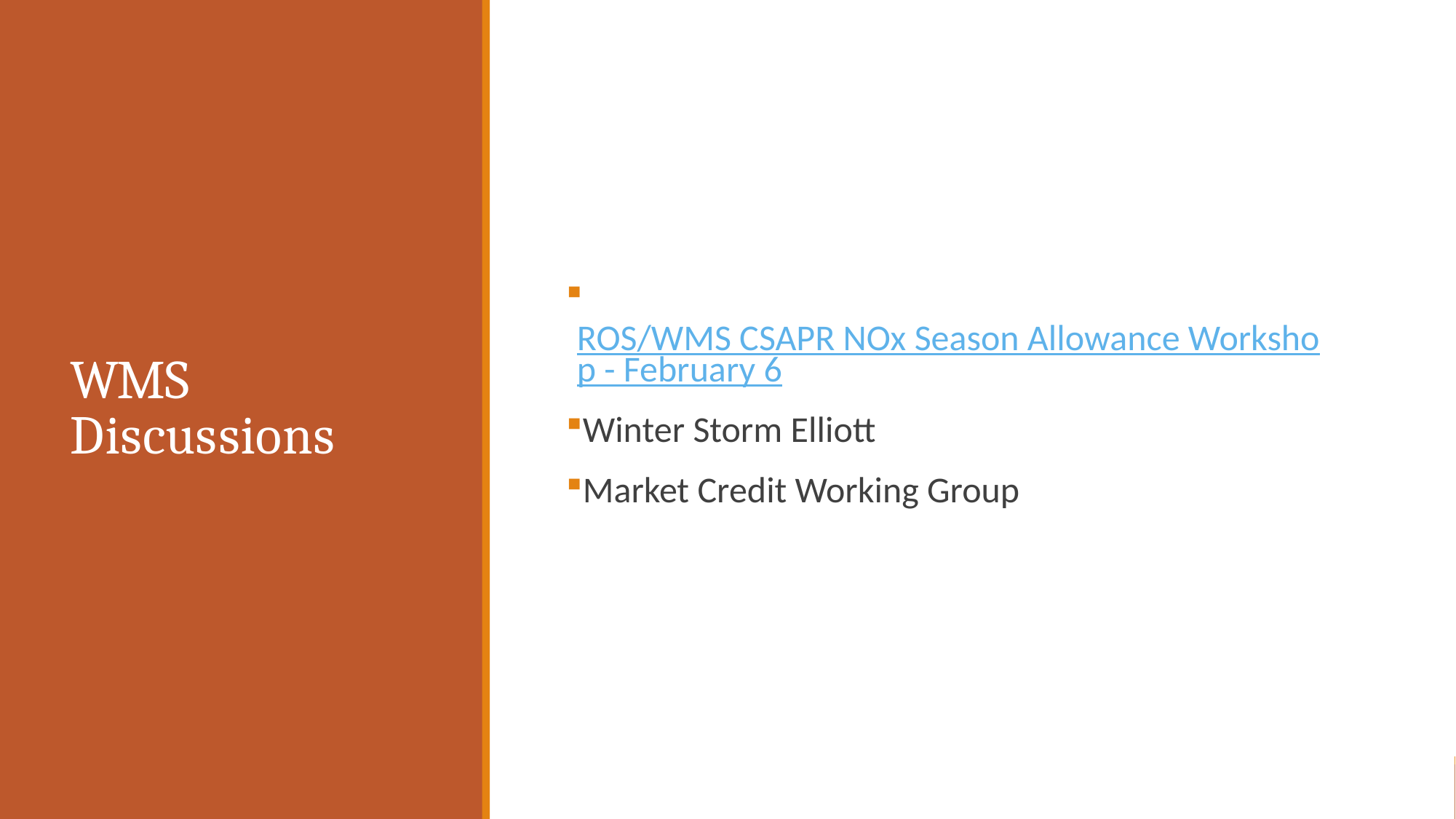

# WMS Discussions
 ROS/WMS CSAPR NOx Season Allowance Workshop - February 6
Winter Storm Elliott
Market Credit Working Group